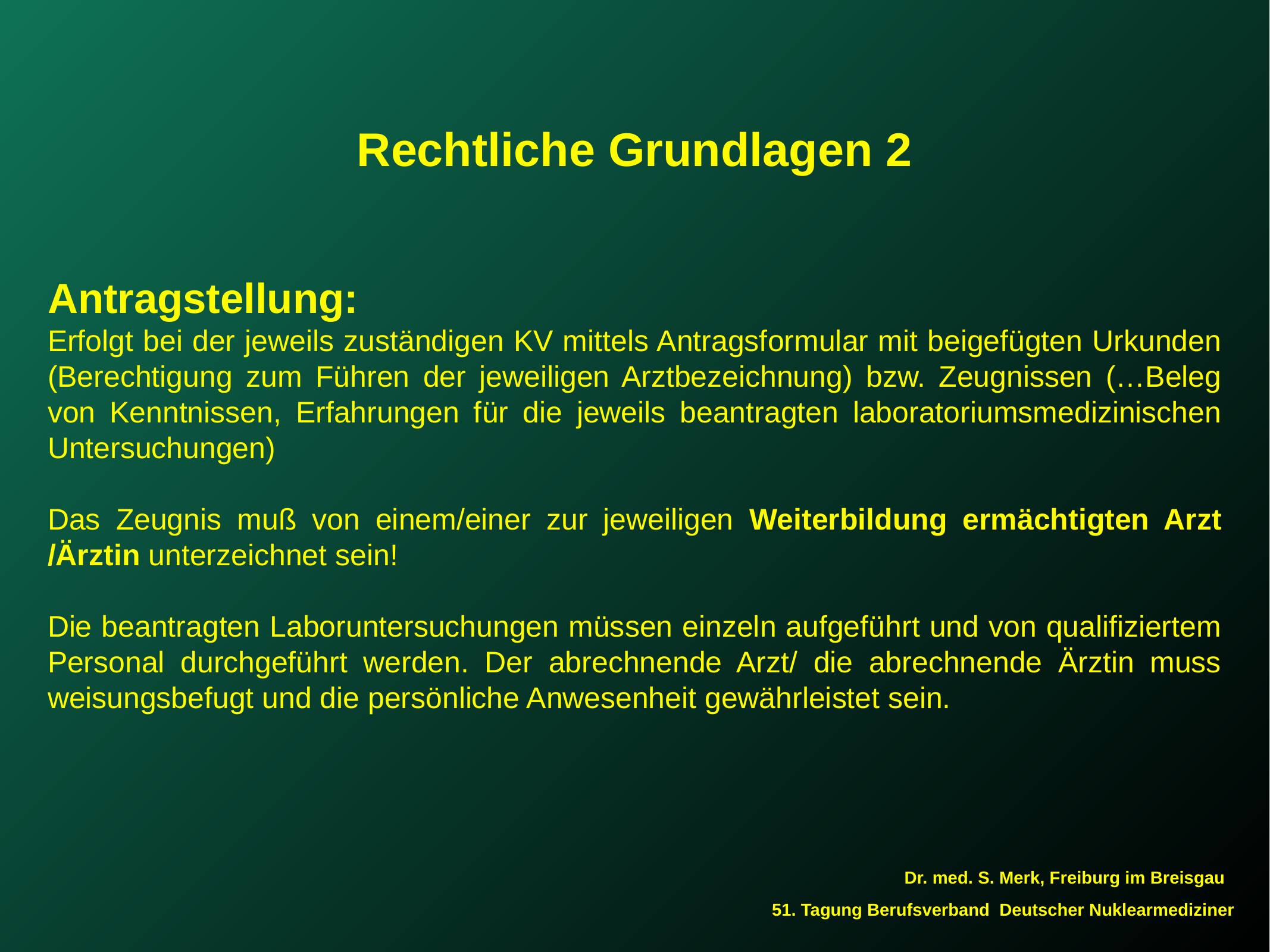

Rechtliche Grundlagen 2

Antragstellung:
Erfolgt bei der jeweils zuständigen KV mittels Antragsformular mit beigefügten Urkunden (Berechtigung zum Führen der jeweiligen Arztbezeichnung) bzw. Zeugnissen (…Beleg von Kenntnissen, Erfahrungen für die jeweils beantragten laboratoriumsmedizinischen Untersuchungen)

Das Zeugnis muß von einem/einer zur jeweiligen Weiterbildung ermächtigten Arzt /Ärztin unterzeichnet sein!

Die beantragten Laboruntersuchungen müssen einzeln aufgeführt und von qualifiziertem Personal durchgeführt werden. Der abrechnende Arzt/ die abrechnende Ärztin muss weisungsbefugt und die persönliche Anwesenheit gewährleistet sein.
Dr. med. S. Merk, Freiburg im Breisgau
         51. Tagung Berufsverband  Deutscher Nuklearmediziner